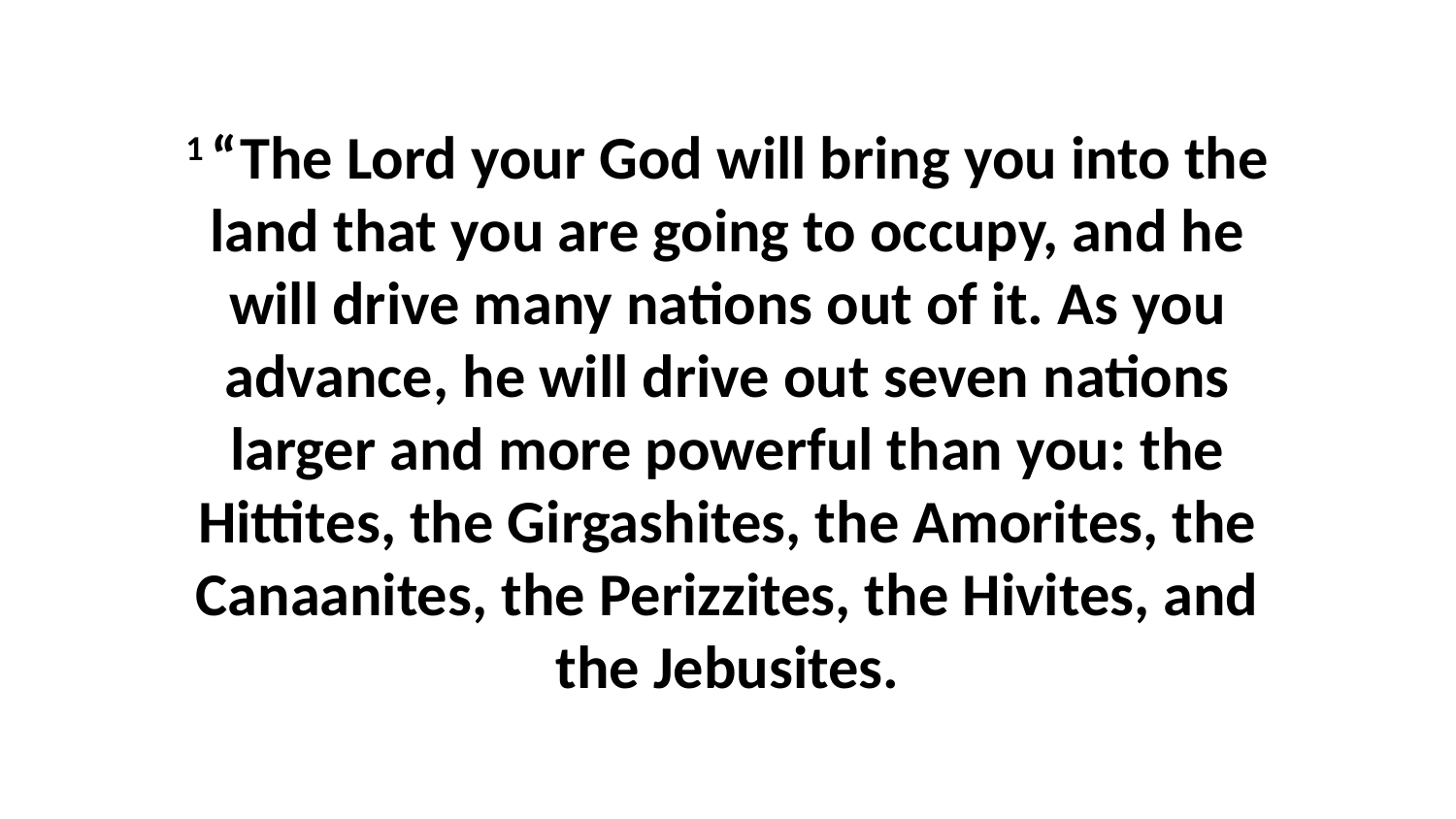

1 “The Lord your God will bring you into the land that you are going to occupy, and he will drive many nations out of it. As you advance, he will drive out seven nations larger and more powerful than you: the Hittites, the Girgashites, the Amorites, the Canaanites, the Perizzites, the Hivites, and the Jebusites.